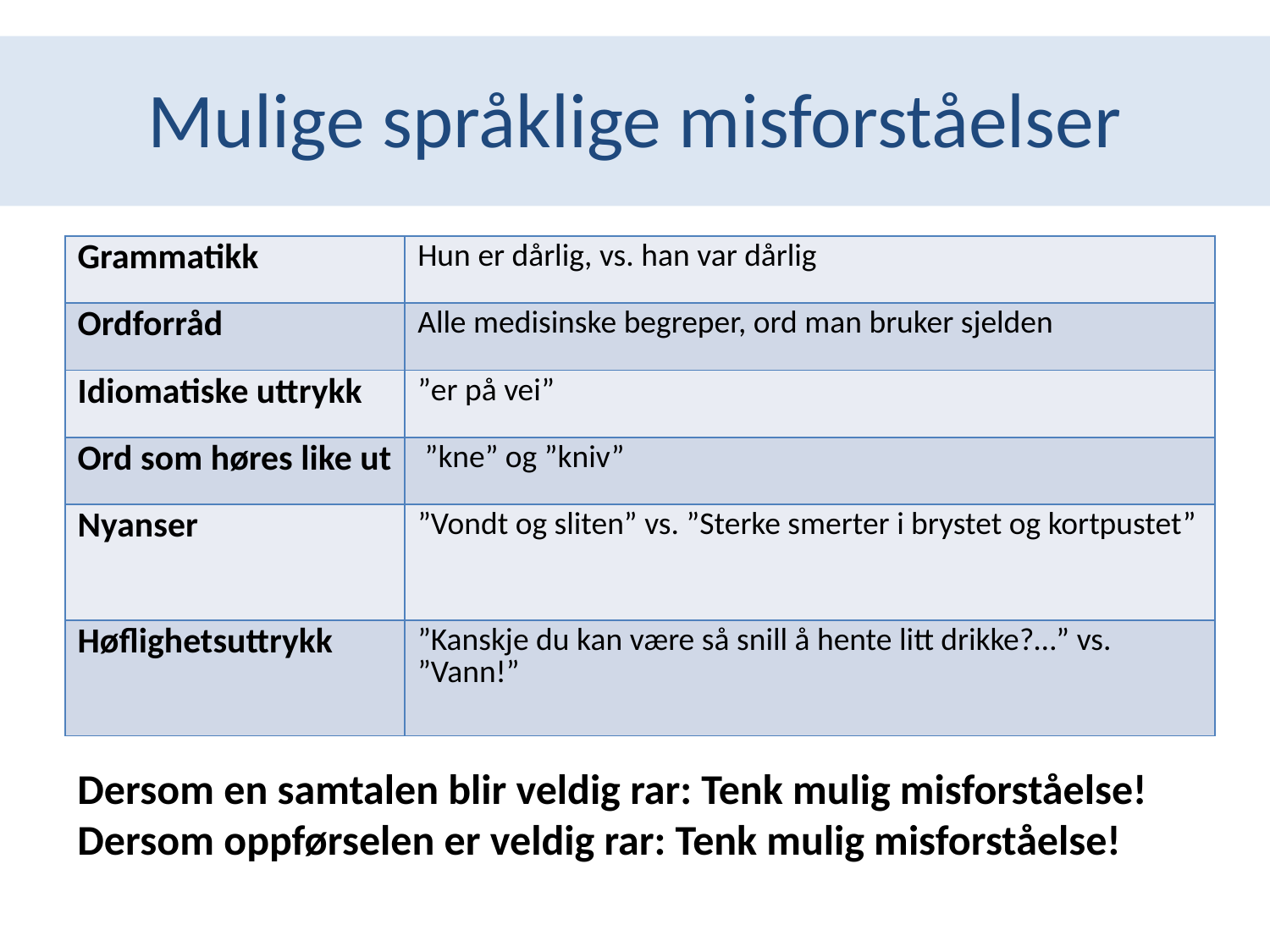

# Mulige språklige misforståelser
| Grammatikk | Hun er dårlig, vs. han var dårlig |
| --- | --- |
| Ordforråd | Alle medisinske begreper, ord man bruker sjelden |
| Idiomatiske uttrykk | ”er på vei” |
| Ord som høres like ut | ”kne” og ”kniv” |
| Nyanser | ”Vondt og sliten” vs. ”Sterke smerter i brystet og kortpustet” |
| Høflighetsuttrykk | ”Kanskje du kan være så snill å hente litt drikke?…” vs. ”Vann!” |
Dersom en samtalen blir veldig rar: Tenk mulig misforståelse!
Dersom oppførselen er veldig rar: Tenk mulig misforståelse!